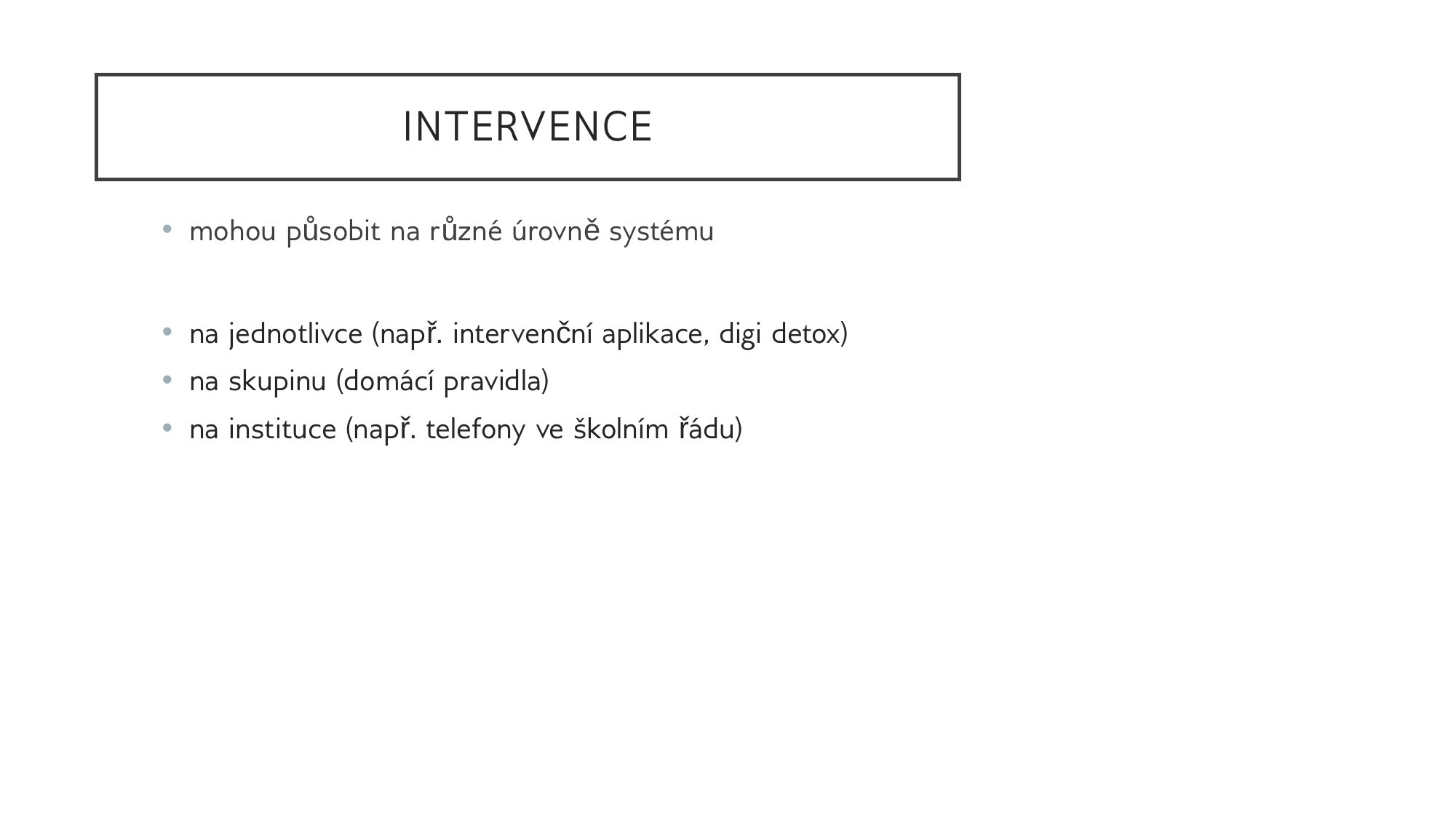

# intervence
mohou působit na různé úrovně systému

na jednotlivce (např. intervenční aplikace, digi detox)
na skupinu (domácí pravidla)
na instituce (např. telefony ve školním řádu)